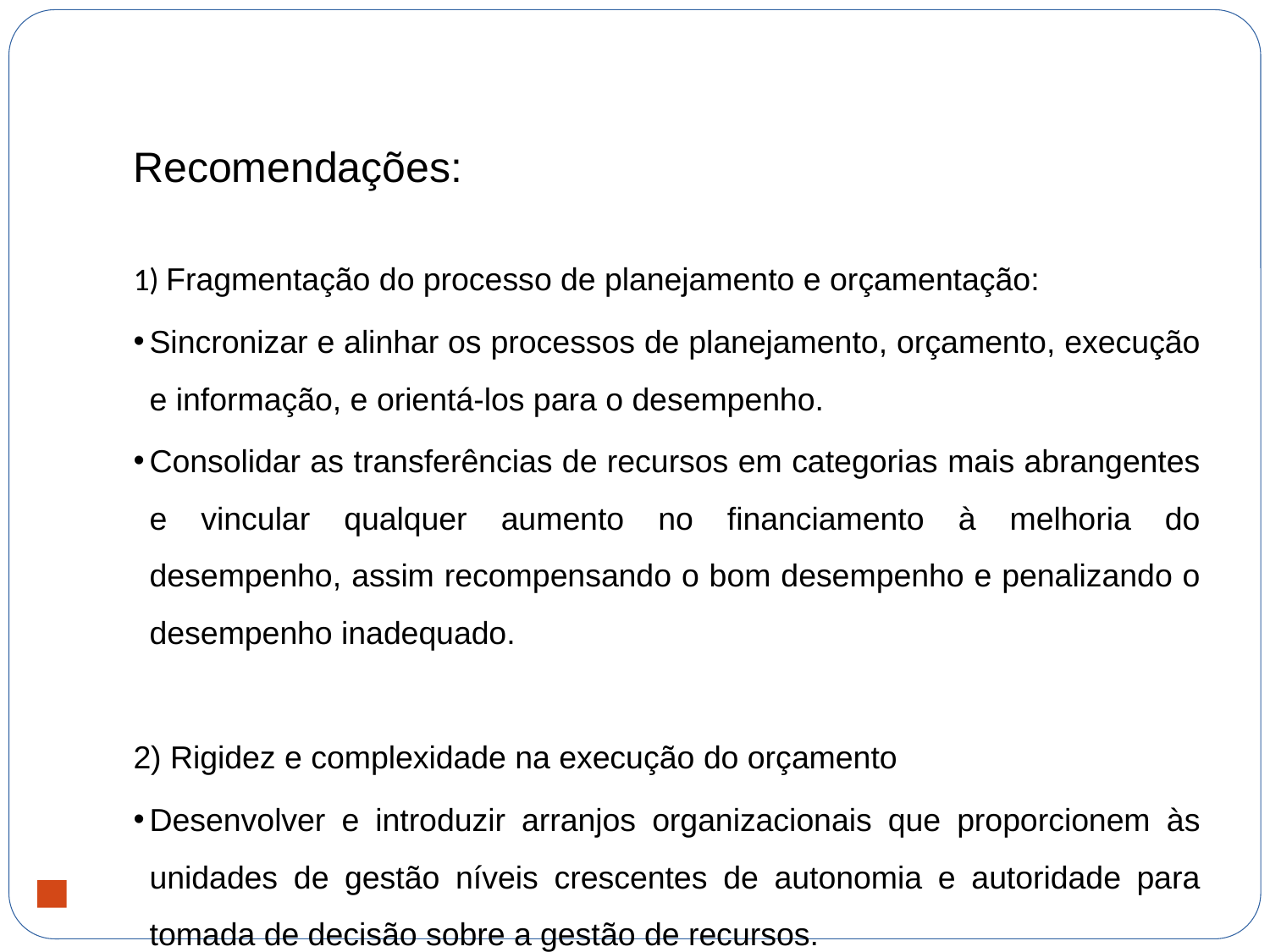

# Recomendações:

1) Fragmentação do processo de planejamento e orçamentação:
Sincronizar e alinhar os processos de planejamento, orçamento, execução e informação, e orientá-los para o desempenho.
Consolidar as transferências de recursos em categorias mais abrangentes e vincular qualquer aumento no financiamento à melhoria do desempenho, assim recompensando o bom desempenho e penalizando o desempenho inadequado.

2) Rigidez e complexidade na execução do orçamento
Desenvolver e introduzir arranjos organizacionais que proporcionem às unidades de gestão níveis crescentes de autonomia e autoridade para tomada de decisão sobre a gestão de recursos.
14